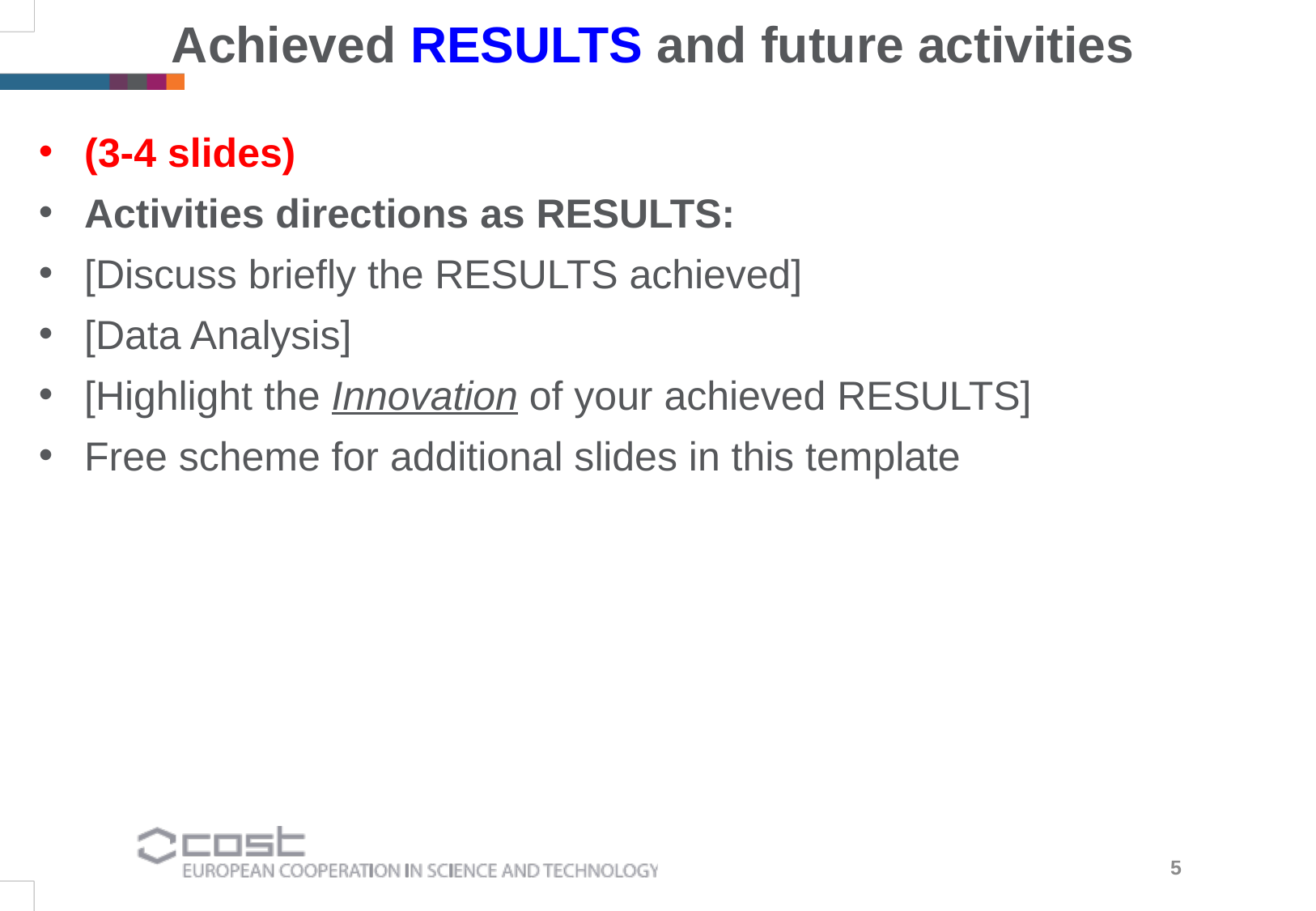

Achieved RESULTS and future activities
(3-4 slides)
Activities directions as RESULTS:
[Discuss briefly the RESULTS achieved]
[Data Analysis]
[Highlight the Innovation of your achieved RESULTS]
Free scheme for additional slides in this template
5